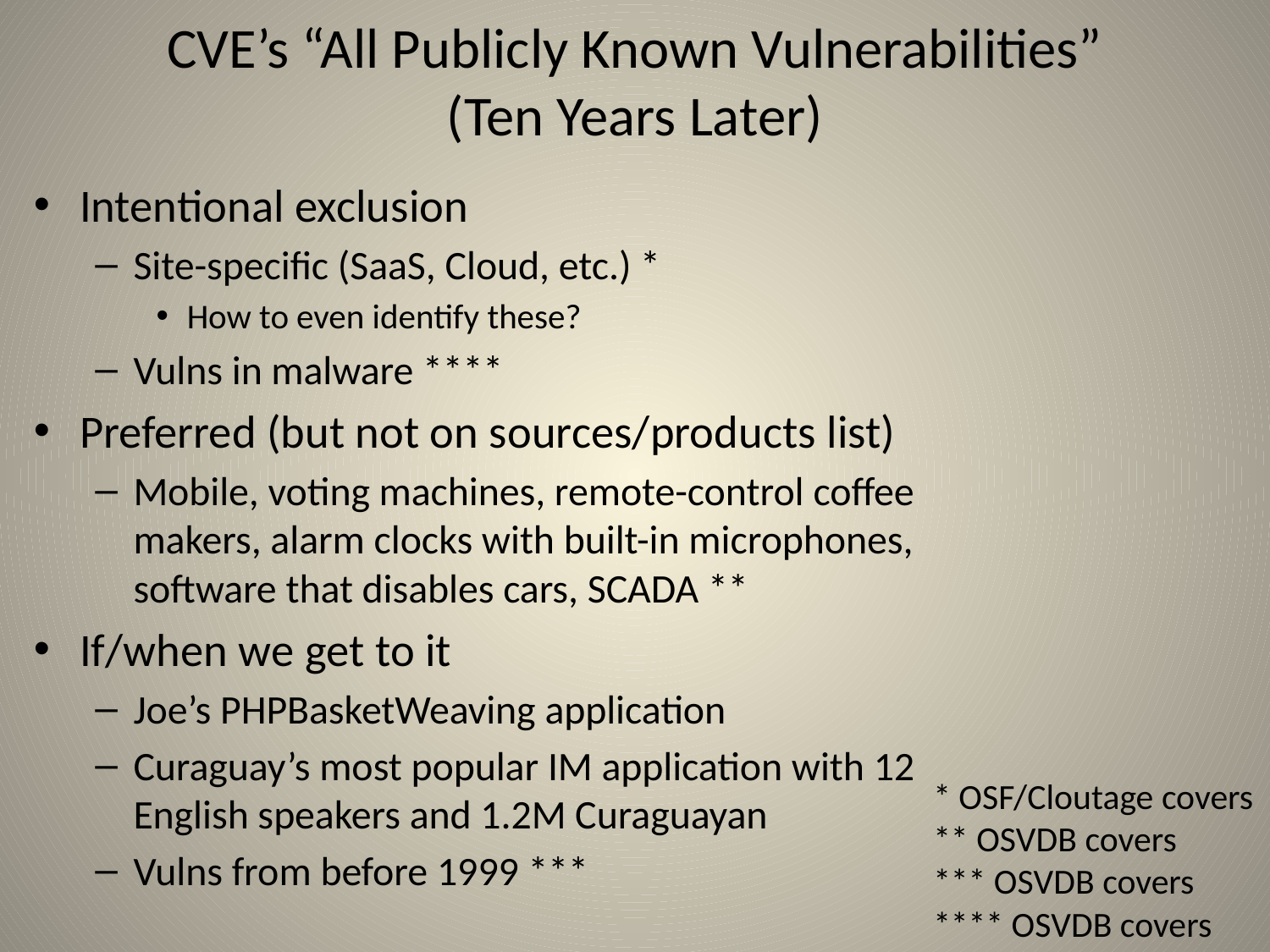

# CVE’s “All Publicly Known Vulnerabilities” (Ten Years Later)
Intentional exclusion
Site-specific (SaaS, Cloud, etc.) *
How to even identify these?
Vulns in malware ****
Preferred (but not on sources/products list)
Mobile, voting machines, remote-control coffee makers, alarm clocks with built-in microphones, software that disables cars, SCADA **
If/when we get to it
Joe’s PHPBasketWeaving application
Curaguay’s most popular IM application with 12 English speakers and 1.2M Curaguayan
Vulns from before 1999 ***
* OSF/Cloutage covers
** OSVDB covers
*** OSVDB covers
**** OSVDB covers